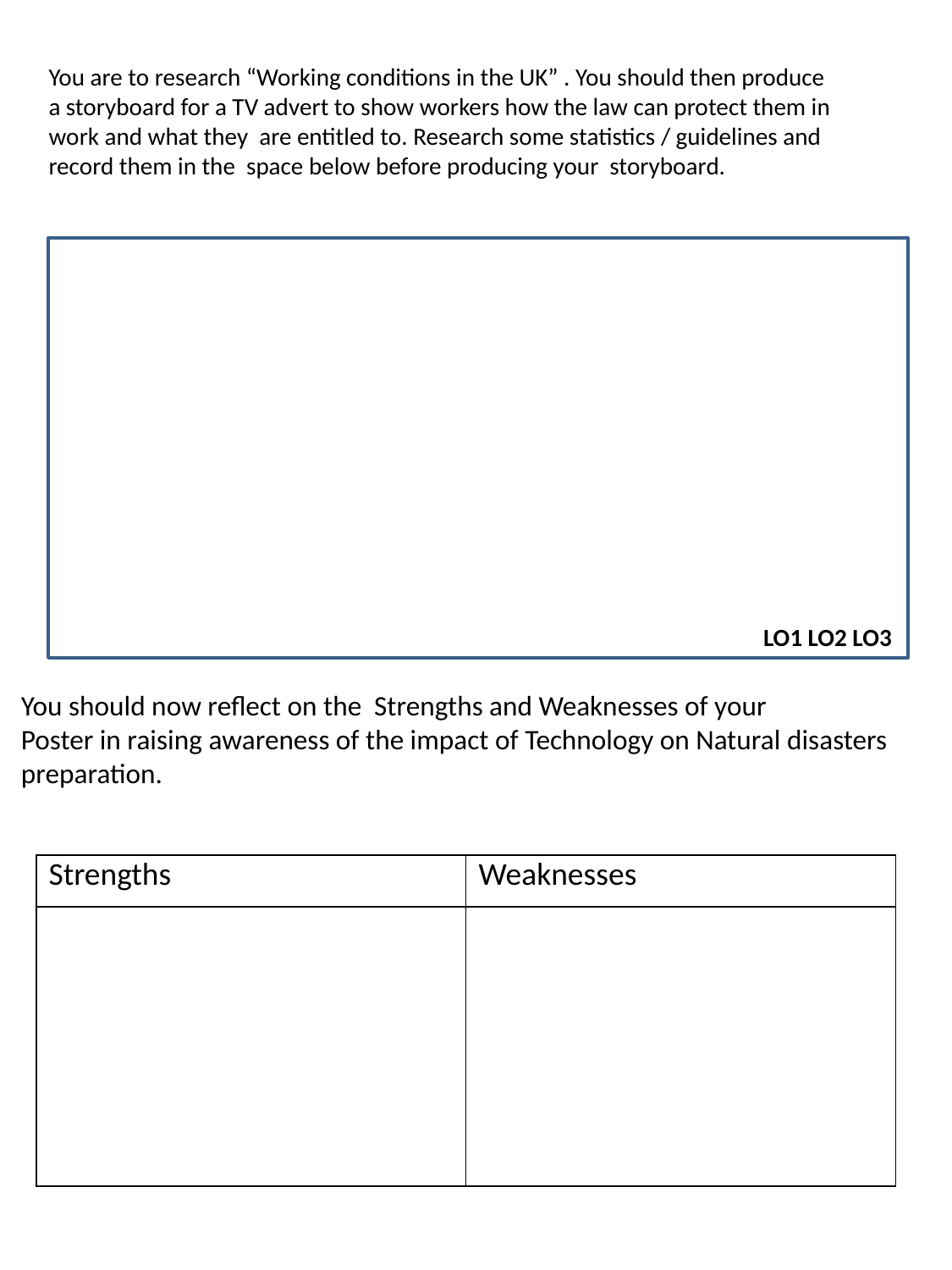

You are to research “Working conditions in the UK” . You should then produce
a storyboard for a TV advert to show workers how the law can protect them in
work and what they  are entitled to. Research some statistics / guidelines and
record them in the  space below before producing your  storyboard.

LO1 LO2 LO3
You should now reflect on the  Strengths and Weaknesses of your
Poster in raising awareness of the impact of Technology on Natural disasters
preparation.
| Strengths | Weaknesses |
| --- | --- |
|  |  |